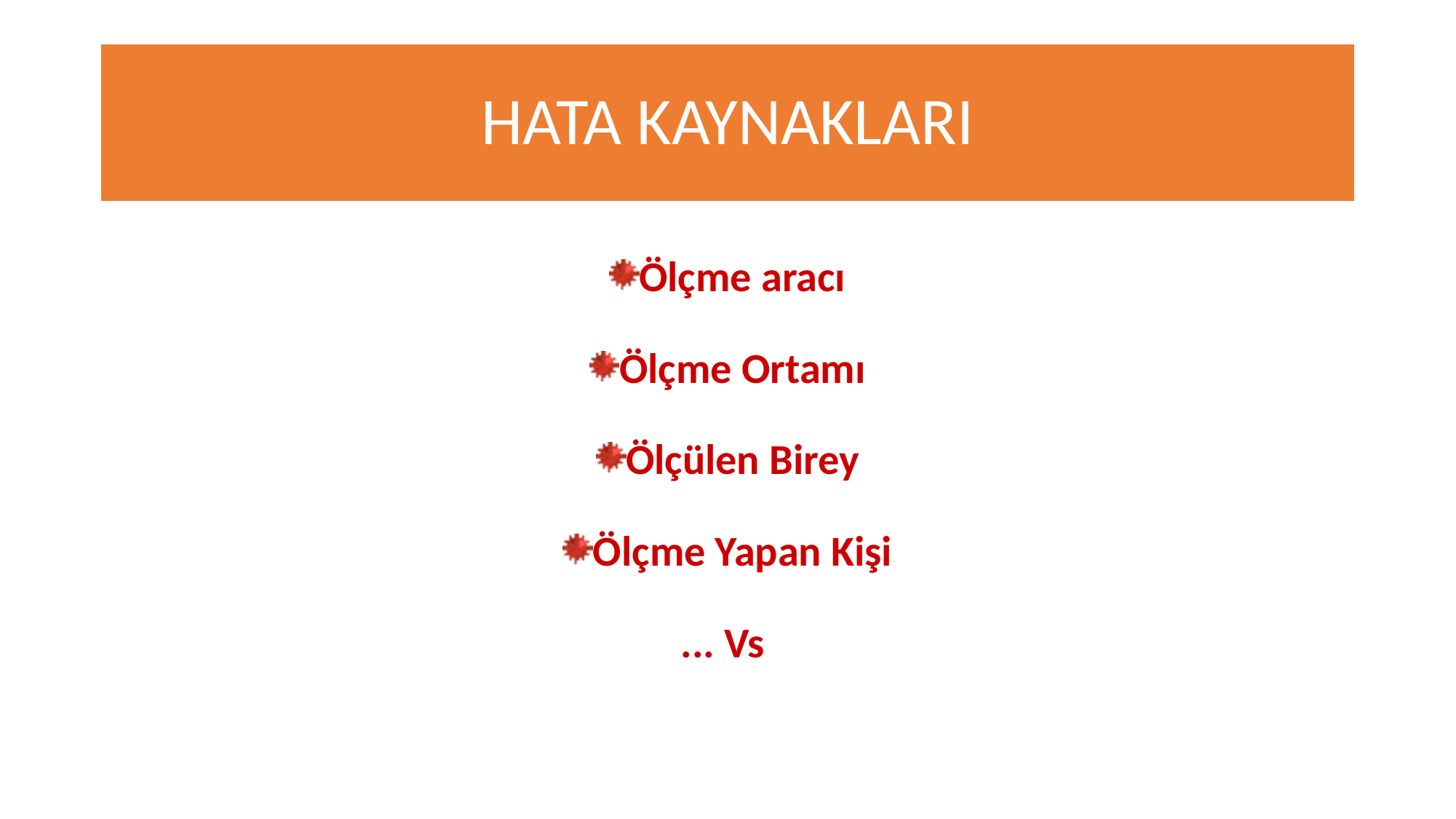

# HATA KAYNAKLARI
Ölçme aracı
Ölçme Ortamı
Ölçülen Birey
Ölçme Yapan Kişi
... Vs